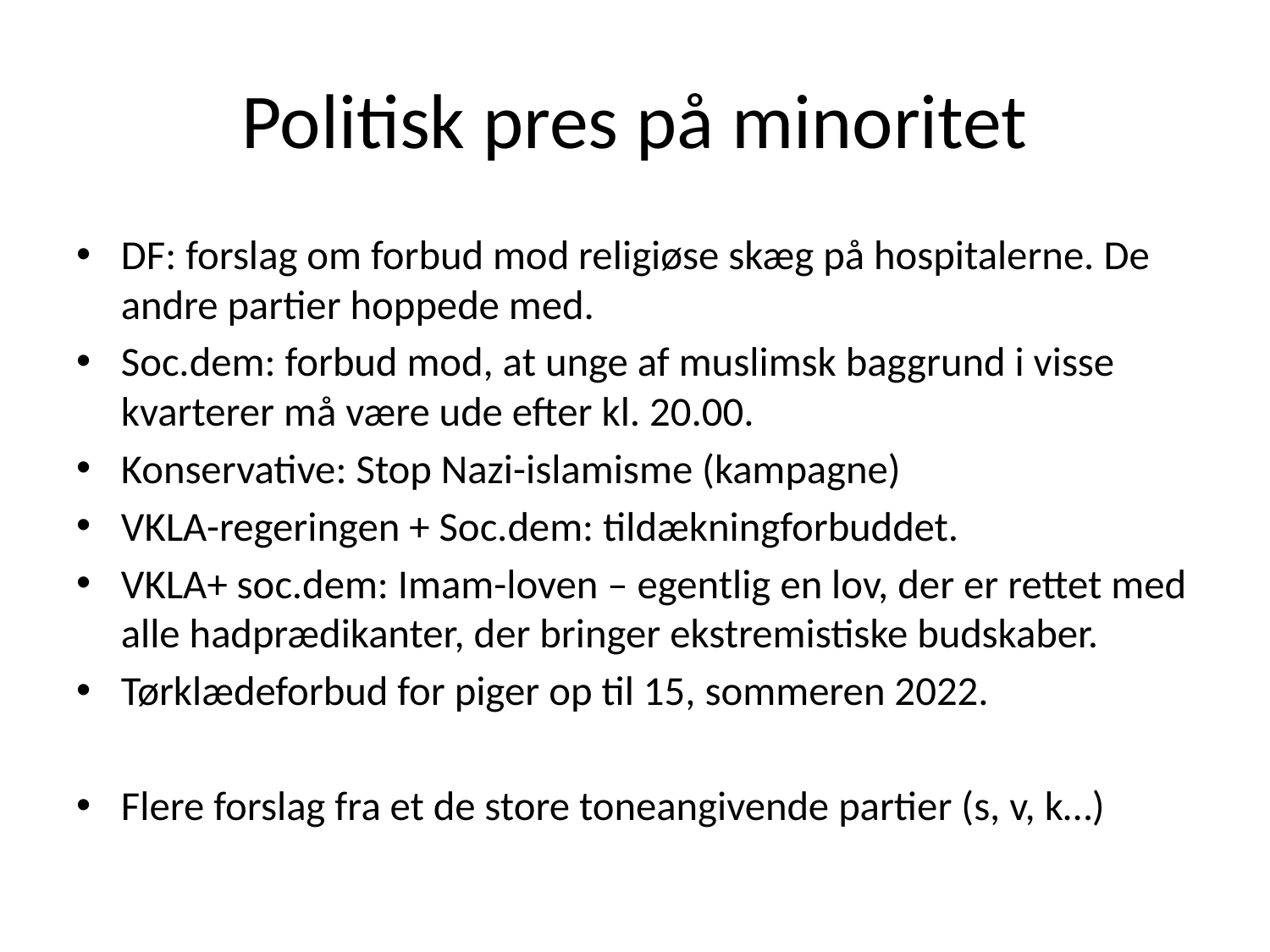

# Politisk pres på minoritet
DF: forslag om forbud mod religiøse skæg på hospitalerne. De andre partier hoppede med.
Soc.dem: forbud mod, at unge af muslimsk baggrund i visse kvarterer må være ude efter kl. 20.00.
Konservative: Stop Nazi-islamisme (kampagne)
VKLA-regeringen + Soc.dem: tildækningforbuddet.
VKLA+ soc.dem: Imam-loven – egentlig en lov, der er rettet med alle hadprædikanter, der bringer ekstremistiske budskaber.
Tørklædeforbud for piger op til 15, sommeren 2022.

Flere forslag fra et de store toneangivende partier (s, v, k…)